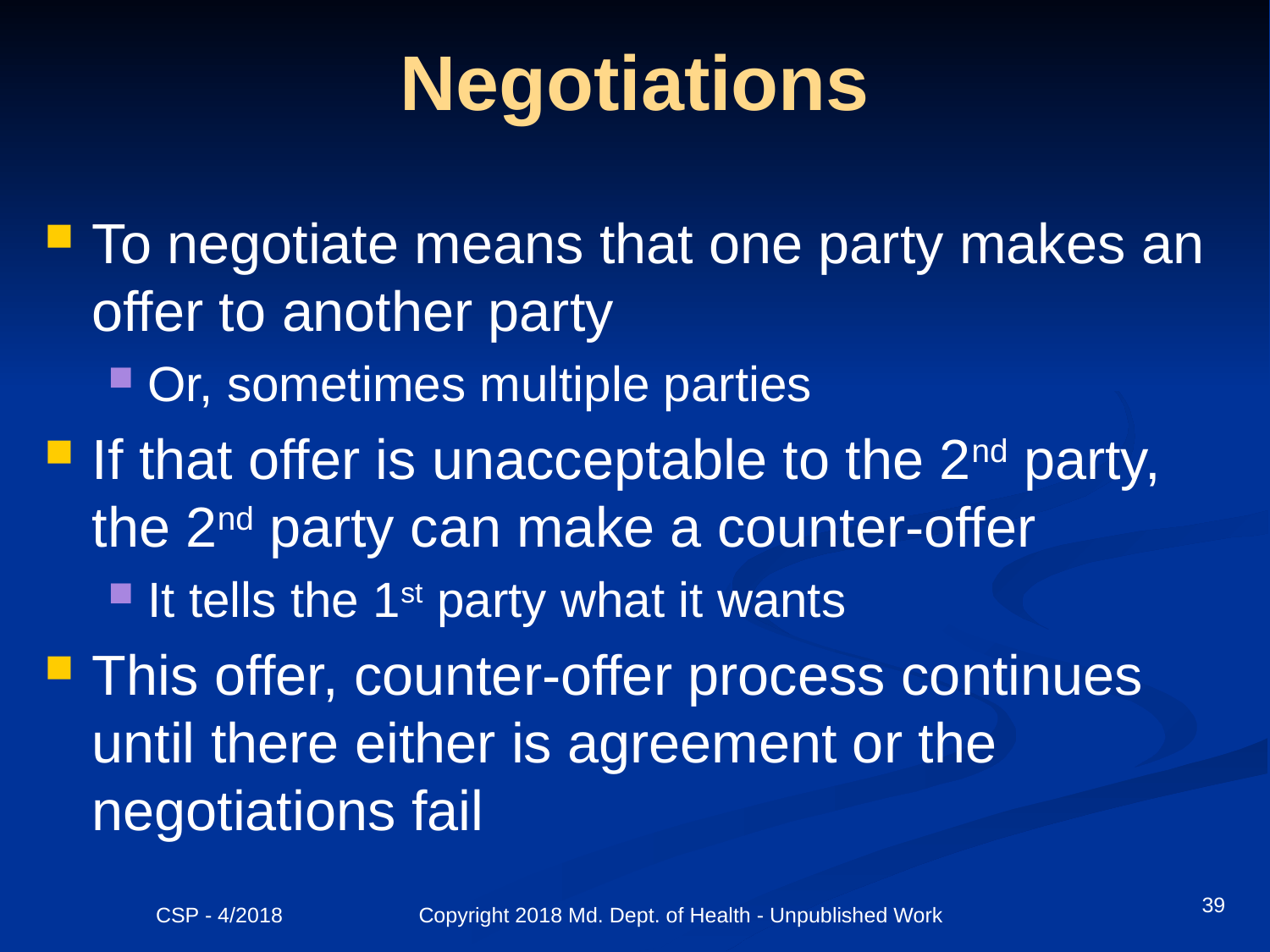

# Negotiations
To negotiate means that one party makes an offer to another party
Or, sometimes multiple parties
If that offer is unacceptable to the 2nd party, the 2nd party can make a counter-offer
It tells the 1st party what it wants
This offer, counter-offer process continues until there either is agreement or the negotiations fail
39
CSP - 4/2018                       Copyright 2018 Md. Dept. of Health - Unpublished Work